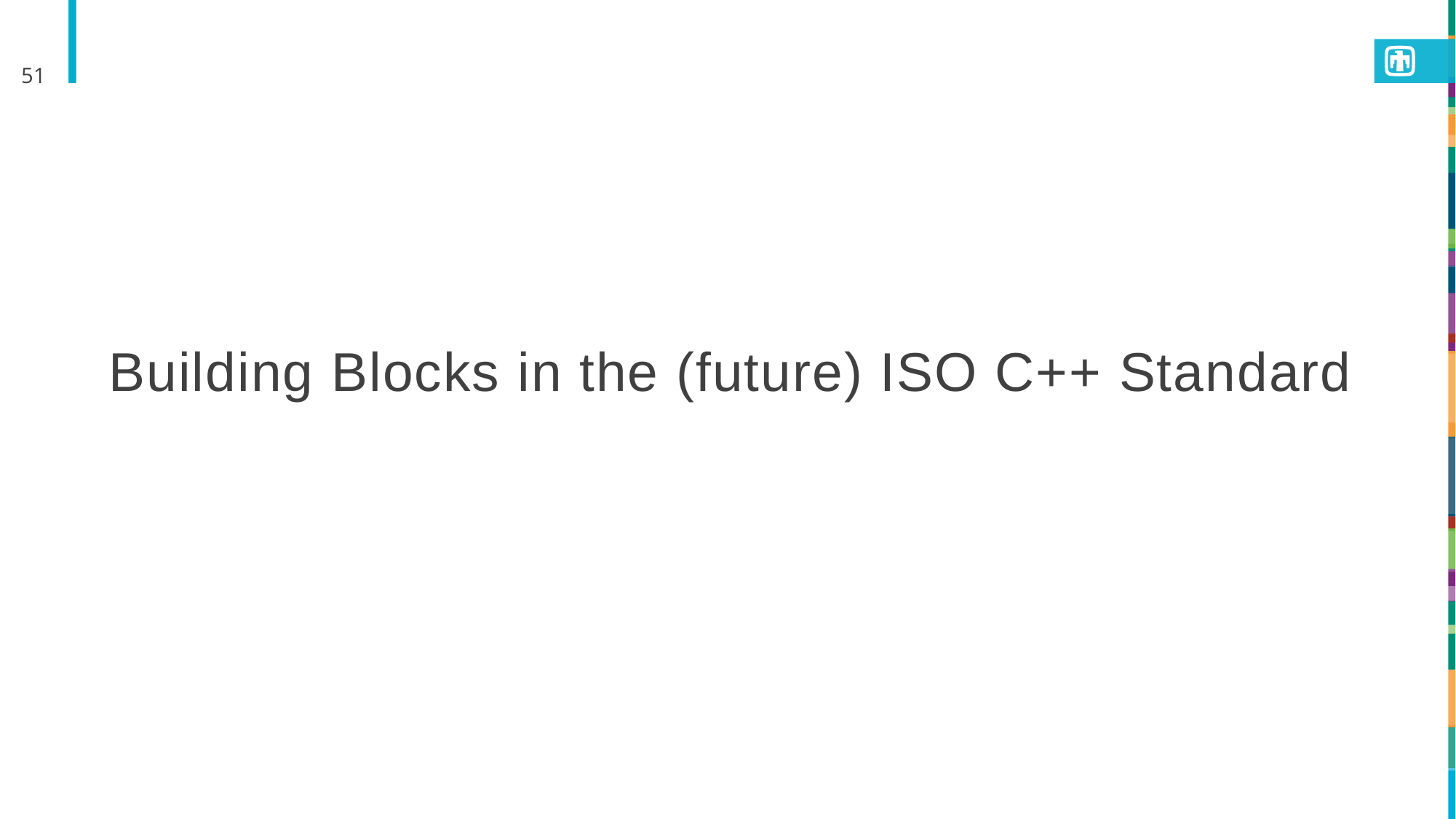

51
# Building Blocks in the (future) ISO C++ Standard